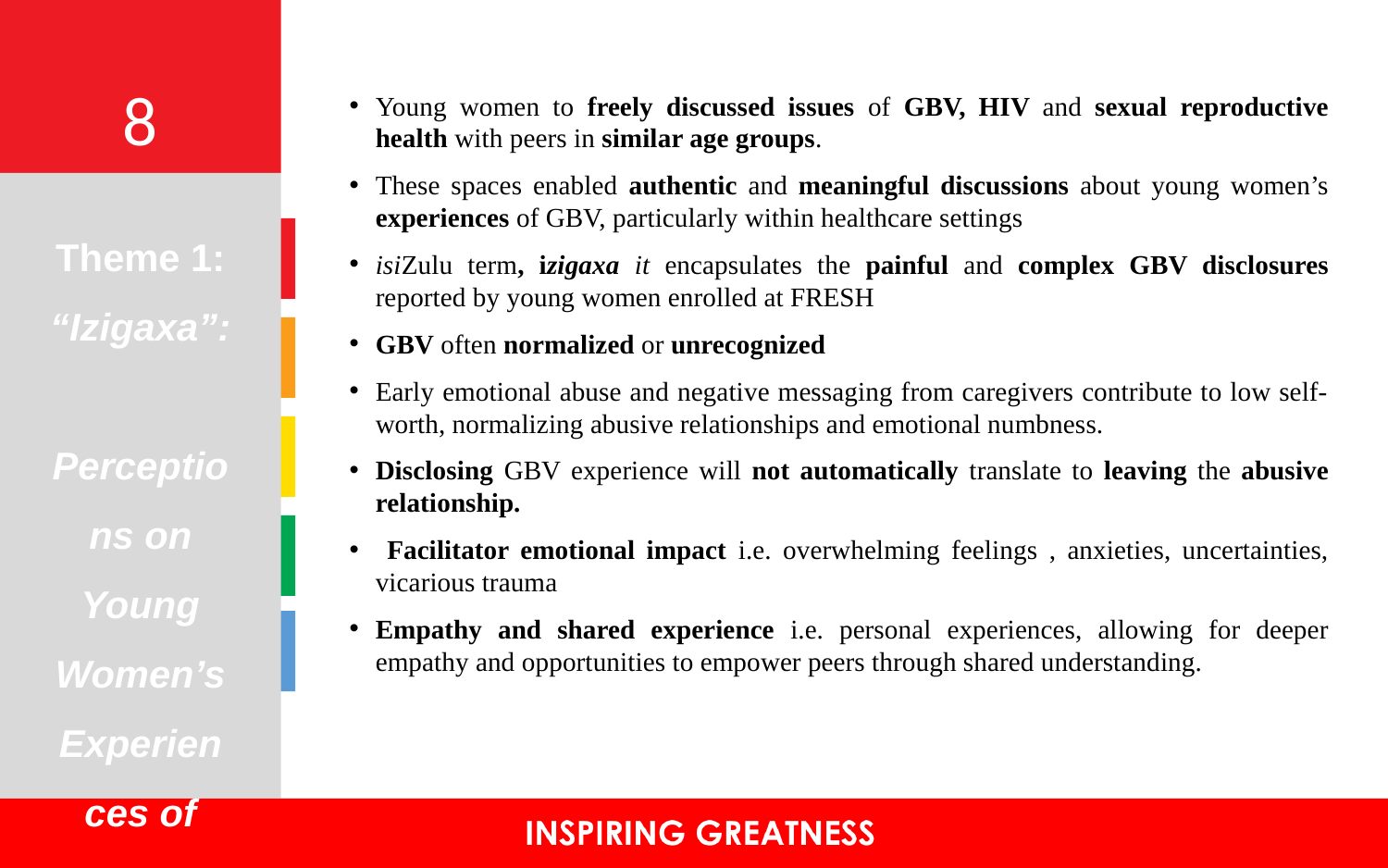

Young women to freely discussed issues of GBV, HIV and sexual reproductive health with peers in similar age groups.
These spaces enabled authentic and meaningful discussions about young women’s experiences of GBV, particularly within healthcare settings
isiZulu term, izigaxa it encapsulates the painful and complex GBV disclosures reported by young women enrolled at FRESH
GBV often normalized or unrecognized
Early emotional abuse and negative messaging from caregivers contribute to low self-worth, normalizing abusive relationships and emotional numbness.
Disclosing GBV experience will not automatically translate to leaving the abusive relationship.
 Facilitator emotional impact i.e. overwhelming feelings , anxieties, uncertainties, vicarious trauma
Empathy and shared experience i.e. personal experiences, allowing for deeper empathy and opportunities to empower peers through shared understanding.
# Theme 1: “Izigaxa”:  Perceptions on Young Women’s Experiences of GBV